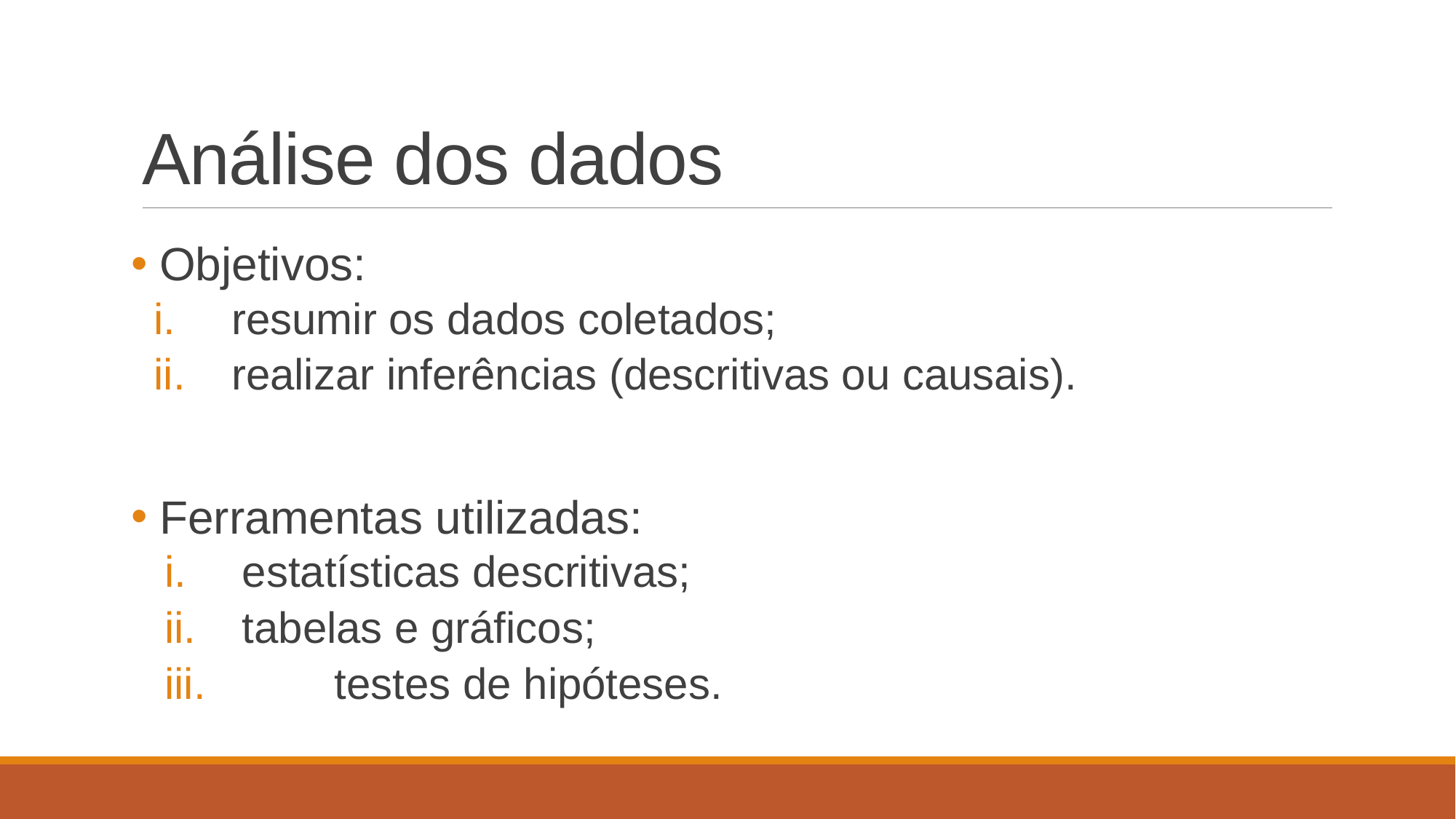

# Análise dos dados
 Objetivos:
 resumir os dados coletados;
 realizar inferências (descritivas ou causais).

 Ferramentas utilizadas:
 estatísticas descritivas;
 tabelas e gráficos;
	testes de hipóteses.